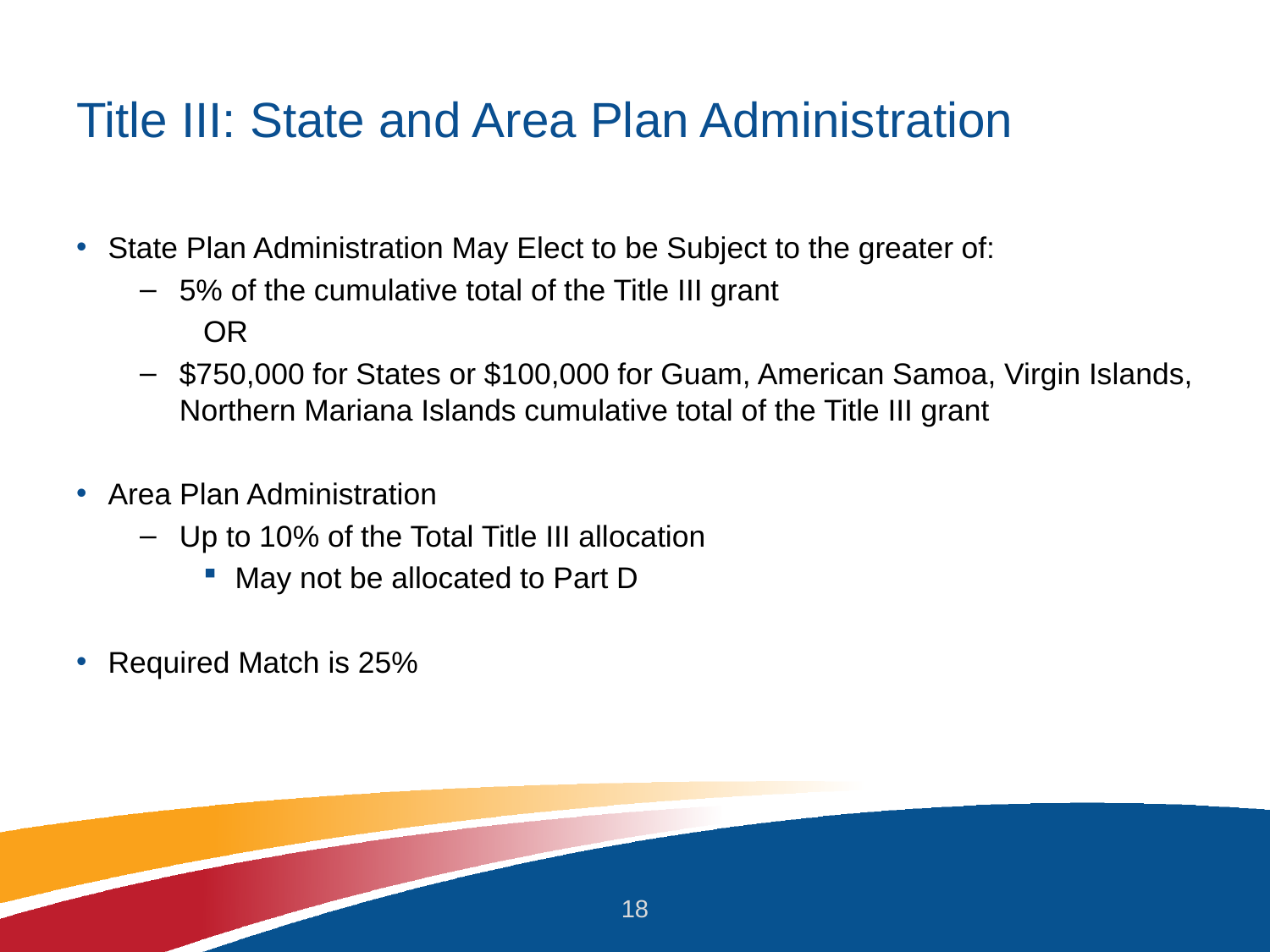

# Title III: State and Area Plan Administration
State Plan Administration May Elect to be Subject to the greater of:
5% of the cumulative total of the Title III grant
	OR
$750,000 for States or $100,000 for Guam, American Samoa, Virgin Islands, Northern Mariana Islands cumulative total of the Title III grant

Area Plan Administration
Up to 10% of the Total Title III allocation
May not be allocated to Part D

Required Match is 25%

18